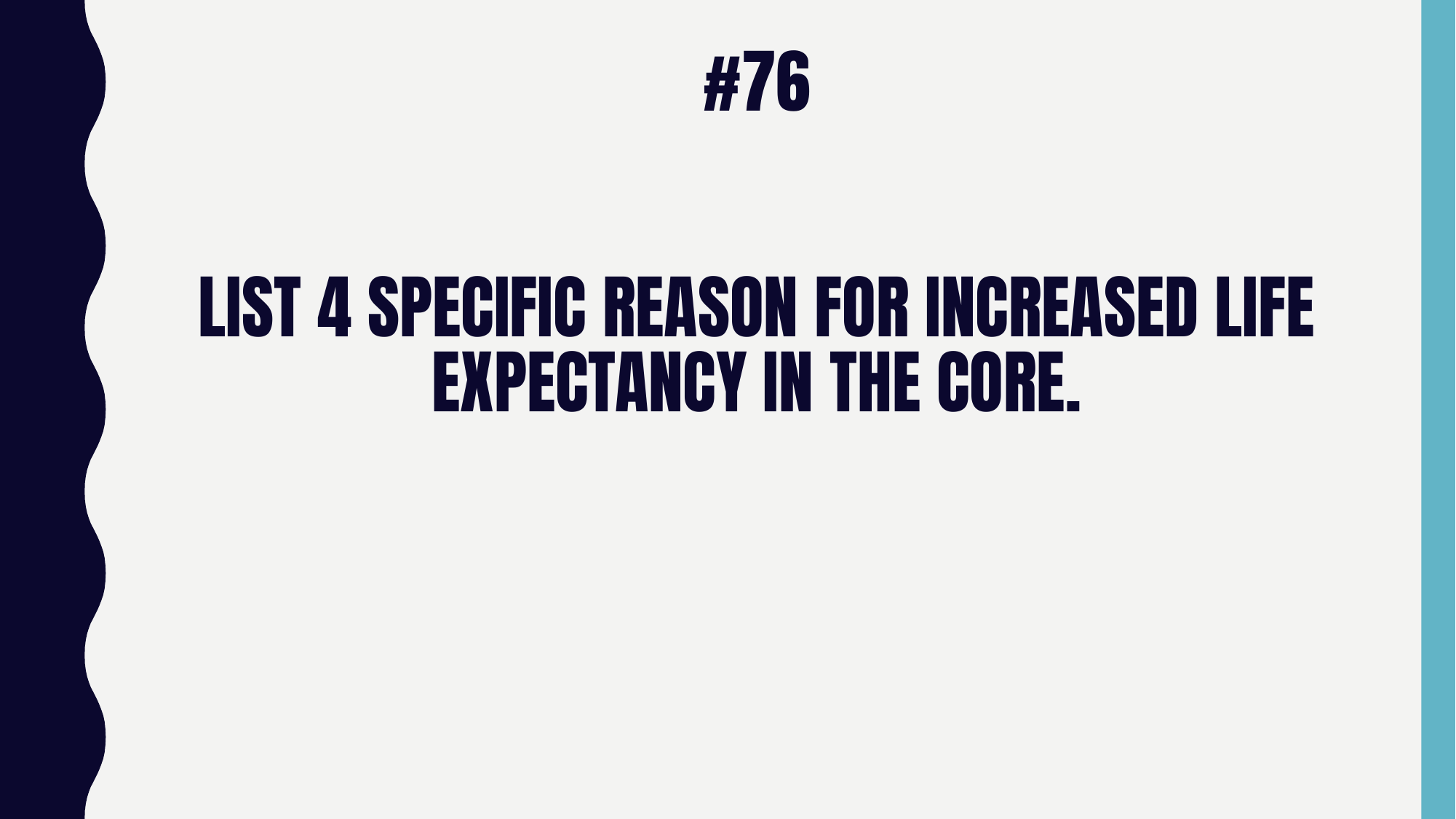

# #76 LIST 4 SPECIFIC REASON FOR INCREASED LIFE EXPECTANCY IN THE CORE.